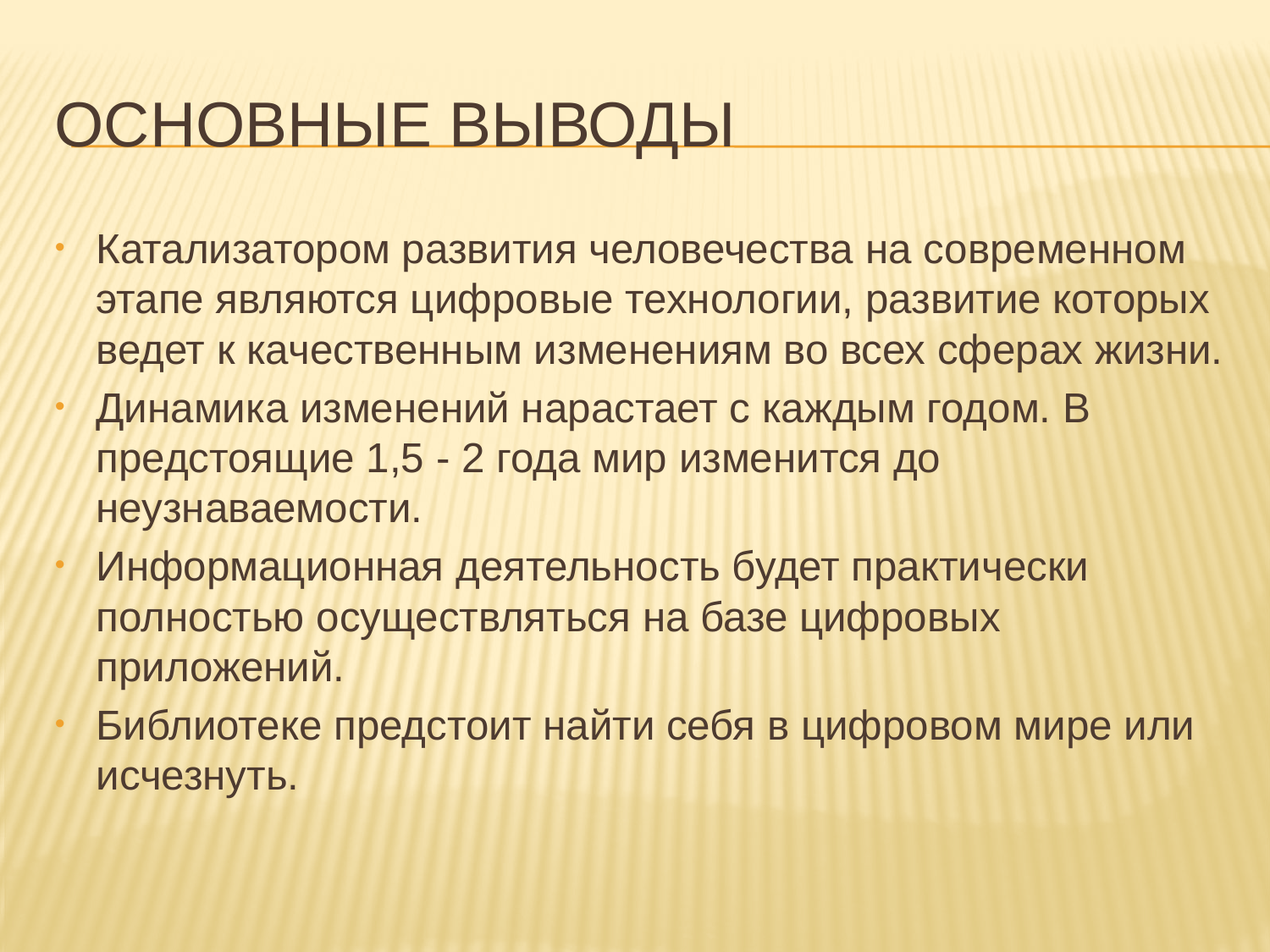

# Основные выводы
Катализатором развития человечества на современном этапе являются цифровые технологии, развитие которых ведет к качественным изменениям во всех сферах жизни.
Динамика изменений нарастает с каждым годом. В предстоящие 1,5 - 2 года мир изменится до неузнаваемости.
Информационная деятельность будет практически полностью осуществляться на базе цифровых приложений.
Библиотеке предстоит найти себя в цифровом мире или исчезнуть.